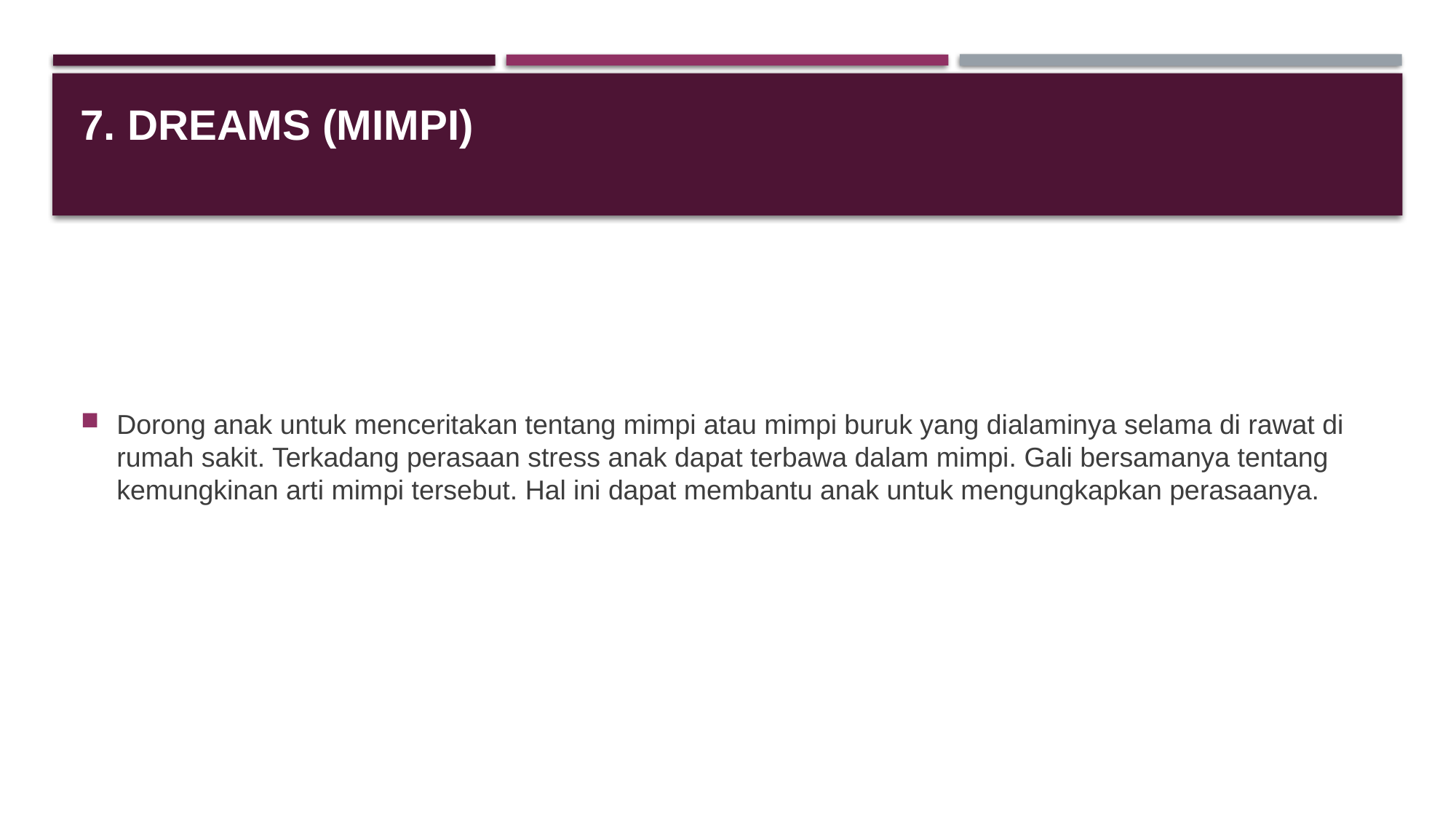

# 7. Dreams (mimpi)
Dorong anak untuk menceritakan tentang mimpi atau mimpi buruk yang dialaminya selama di rawat di rumah sakit. Terkadang perasaan stress anak dapat terbawa dalam mimpi. Gali bersamanya tentang kemungkinan arti mimpi tersebut. Hal ini dapat membantu anak untuk mengungkapkan perasaanya.